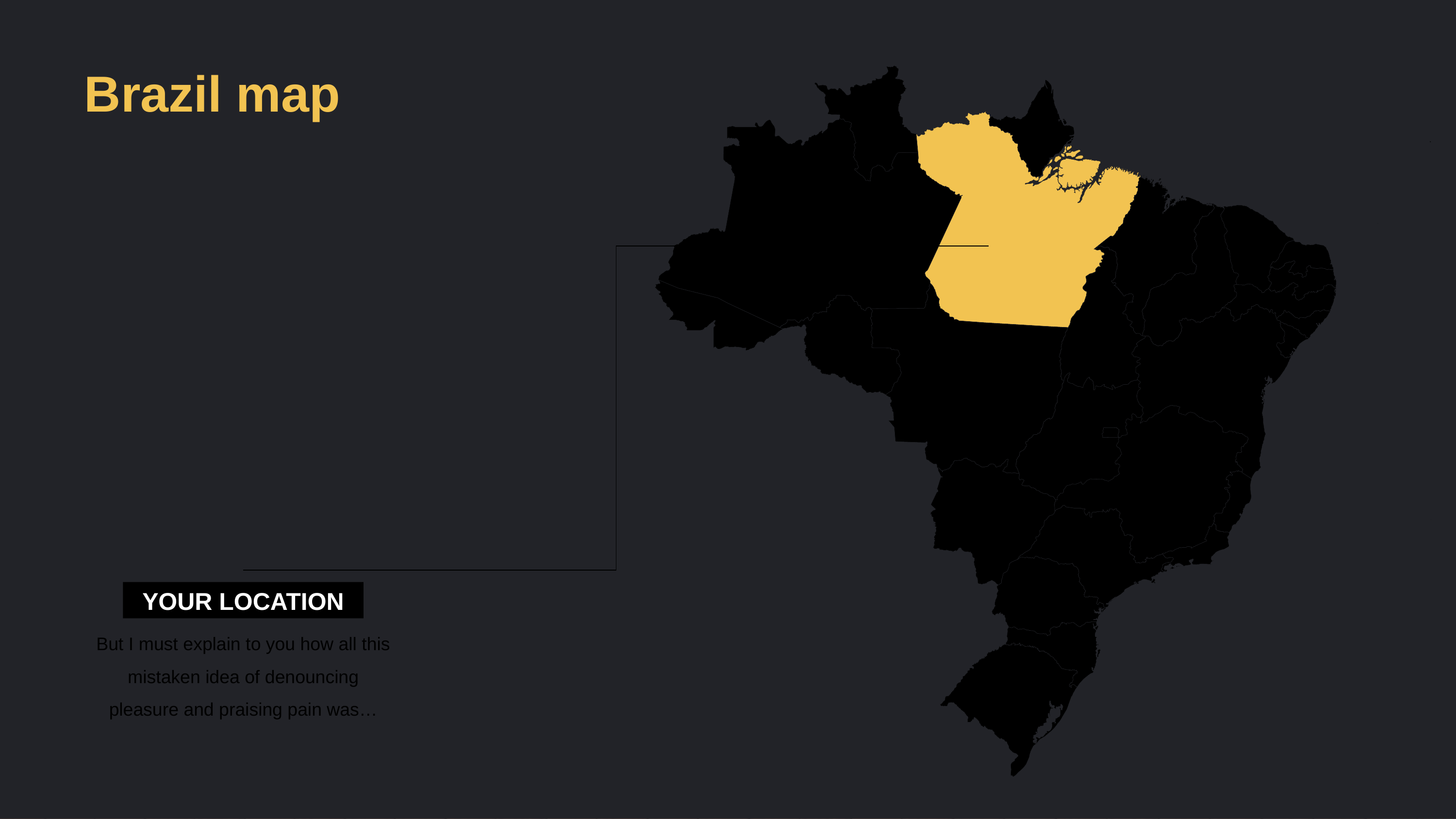

Brazil map

YOUR LOCATION

But I must explain to you how all this mistaken idea of denouncing pleasure and praising pain was…